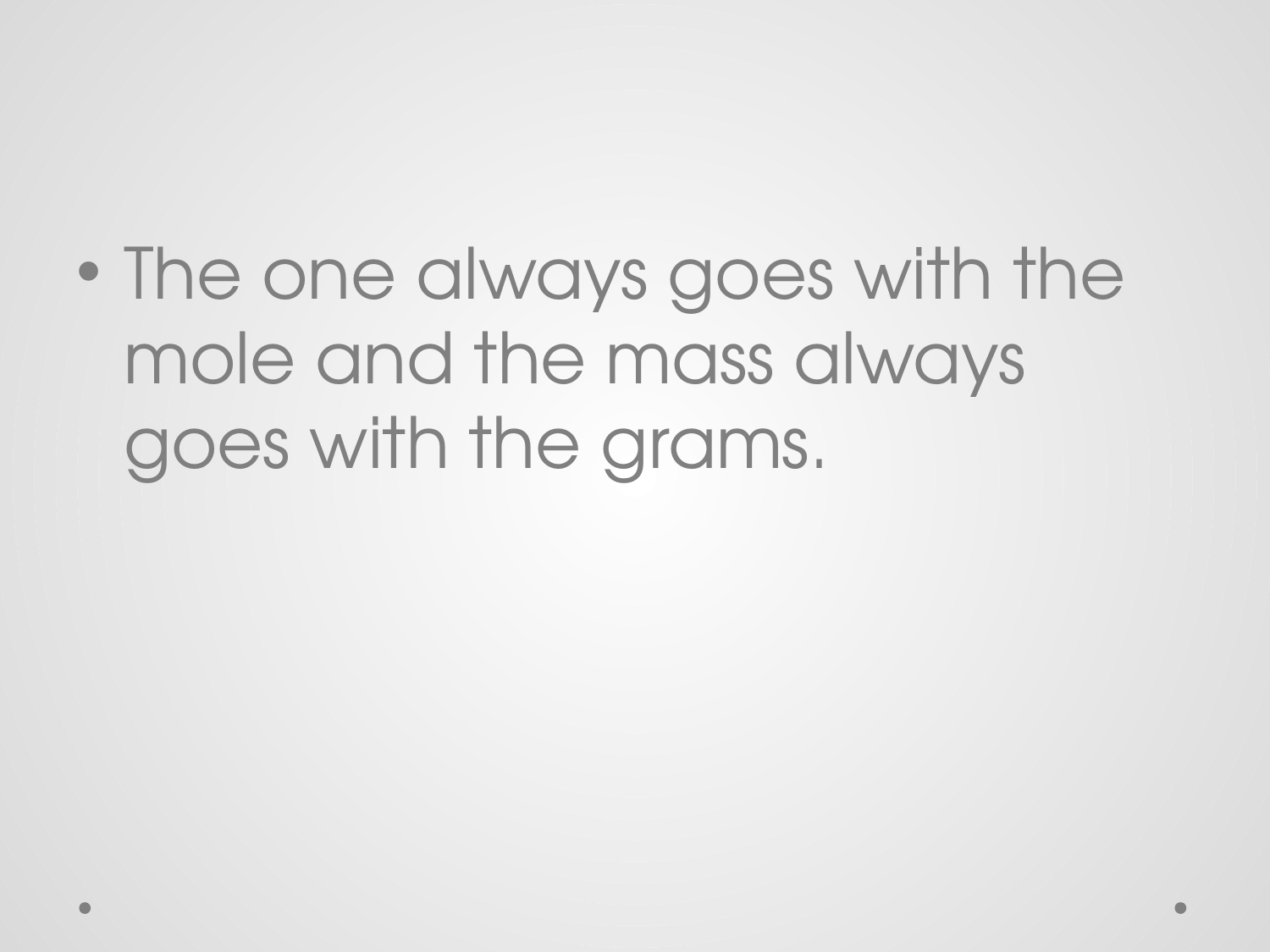

#
The one always goes with the mole and the mass always goes with the grams.